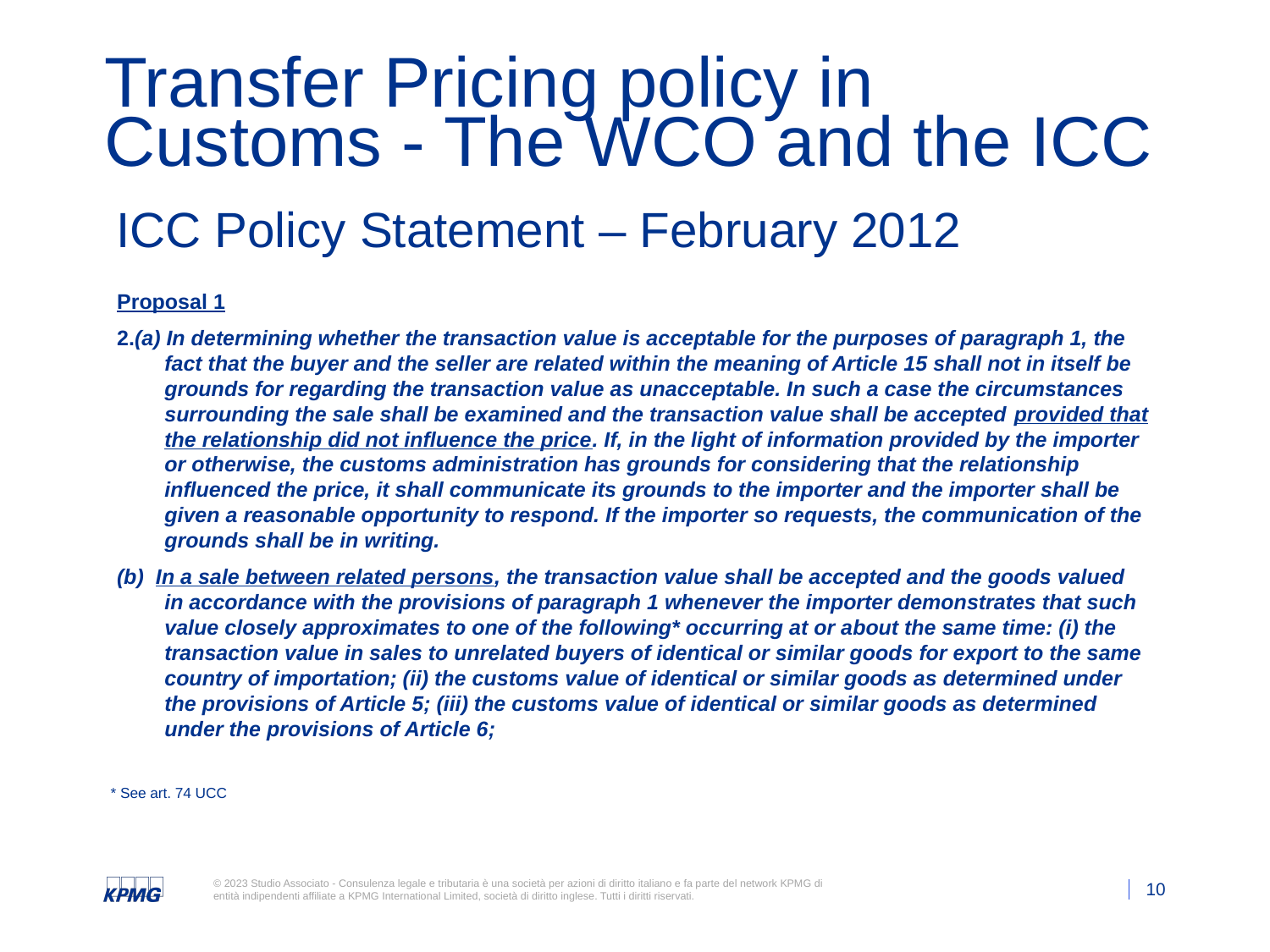

# Transfer Pricing policy in Customs - The WCO and the ICC
ICC Policy Statement – February 2012
Proposal 1
2.(a) In determining whether the transaction value is acceptable for the purposes of paragraph 1, the fact that the buyer and the seller are related within the meaning of Article 15 shall not in itself be grounds for regarding the transaction value as unacceptable. In such a case the circumstances surrounding the sale shall be examined and the transaction value shall be accepted provided that the relationship did not influence the price. If, in the light of information provided by the importer or otherwise, the customs administration has grounds for considering that the relationship influenced the price, it shall communicate its grounds to the importer and the importer shall be given a reasonable opportunity to respond. If the importer so requests, the communication of the grounds shall be in writing.
(b)  In a sale between related persons, the transaction value shall be accepted and the goods valued in accordance with the provisions of paragraph 1 whenever the importer demonstrates that such value closely approximates to one of the following* occurring at or about the same time: (i) the transaction value in sales to unrelated buyers of identical or similar goods for export to the same country of importation; (ii) the customs value of identical or similar goods as determined under the provisions of Article 5; (iii) the customs value of identical or similar goods as determined under the provisions of Article 6;
* See art. 74 UCC